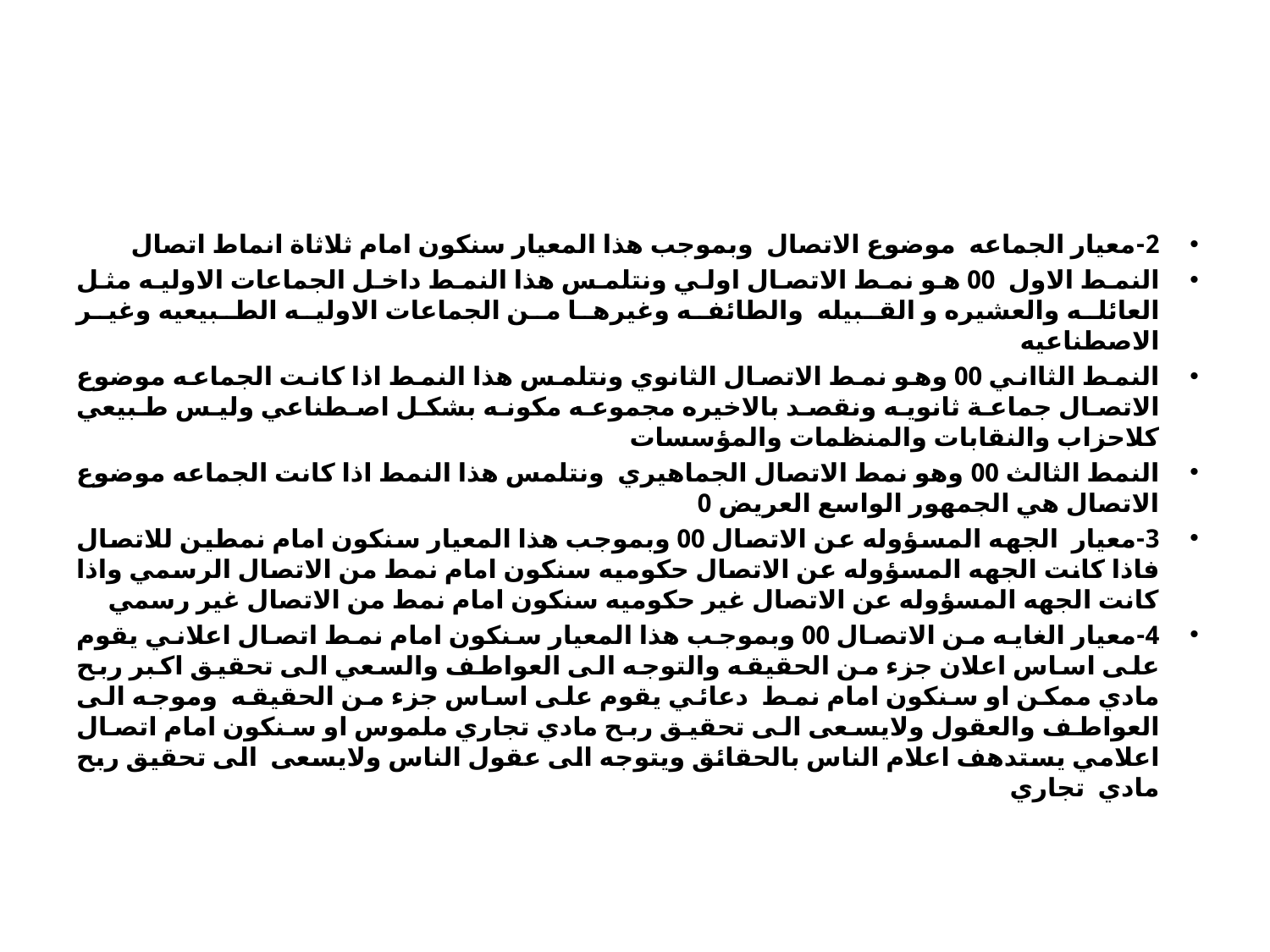

#
2-معيار الجماعه  موضوع الاتصال  وبموجب هذا المعيار سنكون امام ثلاثاة انماط اتصال
النمط الاول  00 هو نمط الاتصال اولي ونتلمس هذا النمط داخل الجماعات الاوليه مثل العائله والعشيره و القبيله  والطائفه وغيرها من الجماعات الاوليه الطبيعيه وغير الاصطناعيه
النمط الثااني 00 وهو نمط الاتصال الثانوي ونتلمس هذا النمط اذا كانت الجماعه موضوع الاتصال جماعة ثانويه ونقصد بالاخيره مجموعه مكونه بشكل اصطناعي وليس طبيعي كلاحزاب والنقابات والمنظمات والمؤسسات
النمط الثالث 00 وهو نمط الاتصال الجماهيري  ونتلمس هذا النمط اذا كانت الجماعه موضوع الاتصال هي الجمهور الواسع العريض 0
3-معيار  الجهه المسؤوله عن الاتصال 00 وبموجب هذا المعيار سنكون امام نمطين للاتصال فاذا كانت الجهه المسؤوله عن الاتصال حكوميه سنكون امام نمط من الاتصال الرسمي واذا كانت الجهه المسؤوله عن الاتصال غير حكوميه سنكون امام نمط من الاتصال غير رسمي
4-معيار الغايه من الاتصال 00 وبموجب هذا المعيار سنكون امام نمط اتصال اعلاني يقوم على اساس اعلان جزء من الحقيقه والتوجه الى العواطف والسعي الى تحقيق اكبر ربح مادي ممكن او سنكون امام نمط  دعائي يقوم على اساس جزء من الحقيقه  وموجه الى العواطف والعقول ولايسعى الى تحقيق ربح مادي تجاري ملموس او سنكون امام اتصال اعلامي يستدهف اعلام الناس بالحقائق ويتوجه الى عقول الناس ولايسعى  الى تحقيق ربح مادي  تجاري